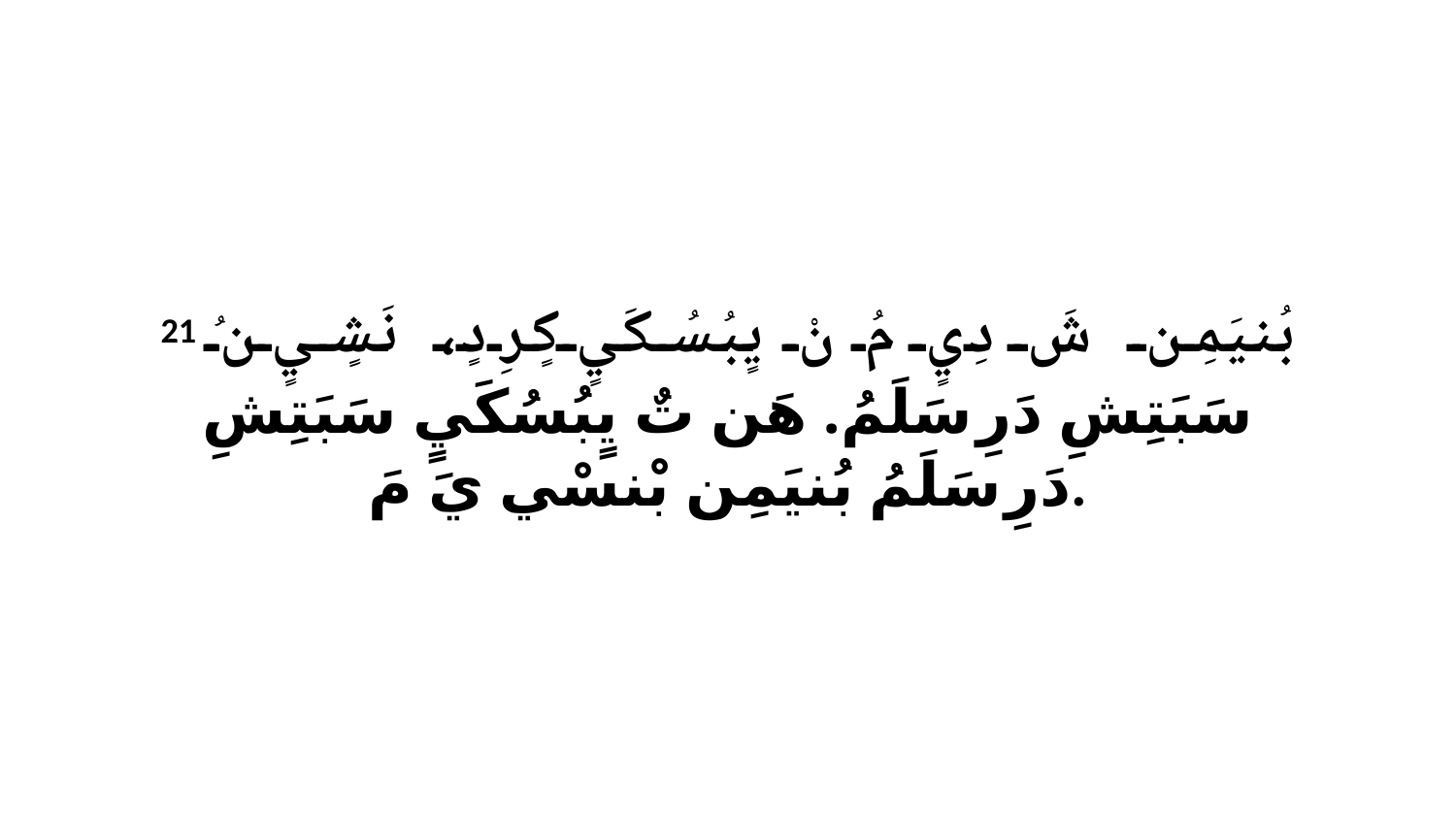

21 بُنيَمِن شَ دِيٍ مُ نْ يٍبُسُكَيٍ كٍرِدٍ، نَشٍيٍ نُ سَبَتِشِ دَرِ سَلَمُ. هَن تٌ يٍبُسُكَيٍ سَبَتِشِ دَرِ سَلَمُ بُنيَمِن بْنسْي يَ مَ.